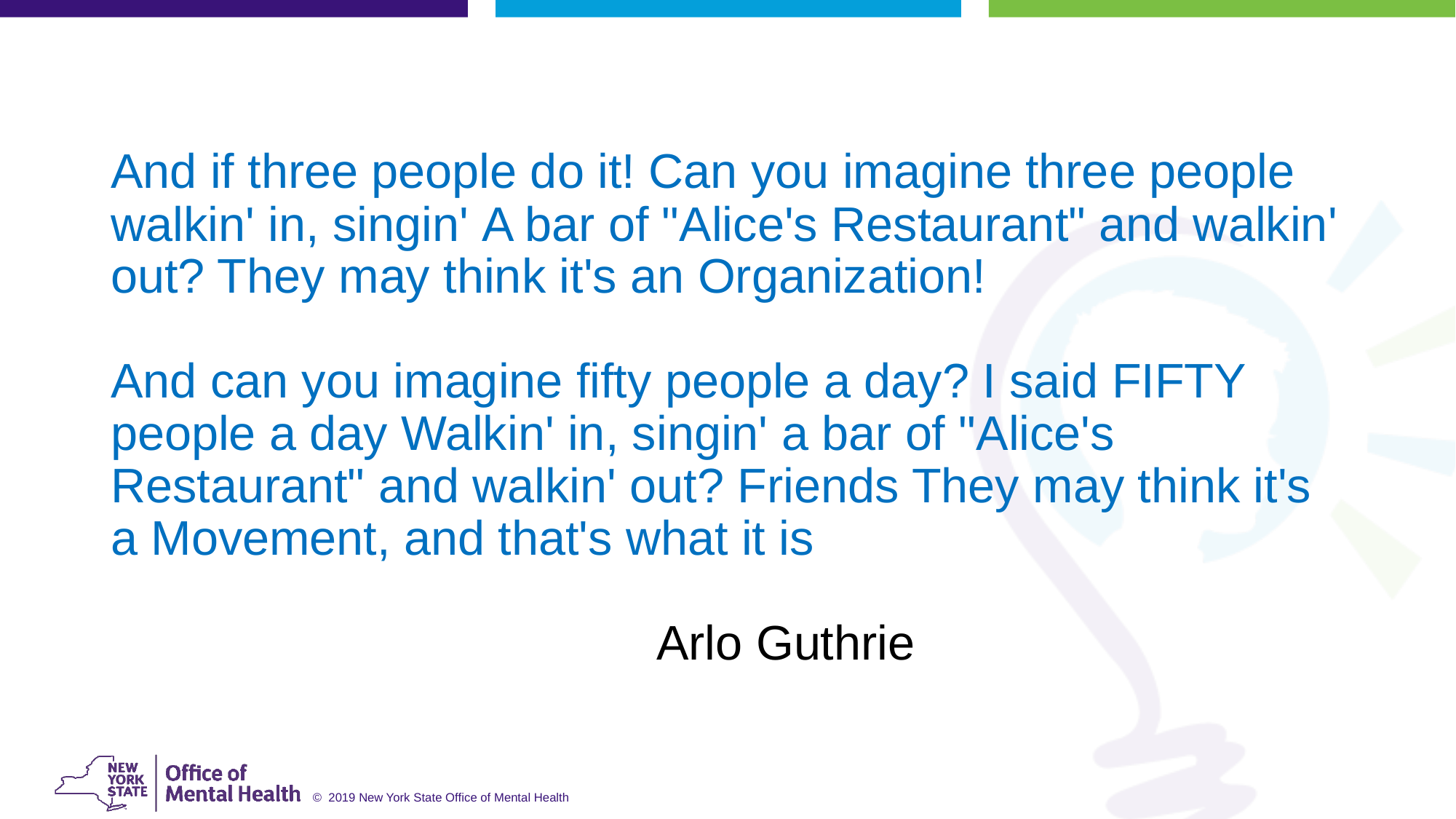

# And if three people do it! Can you imagine three people walkin' in, singin' A bar of "Alice's Restaurant" and walkin' out? They may think it's an Organization! And can you imagine fifty people a day? I said FIFTY people a day Walkin' in, singin' a bar of "Alice's Restaurant" and walkin' out? Friends They may think it's a Movement, and that's what it is  Arlo Guthrie